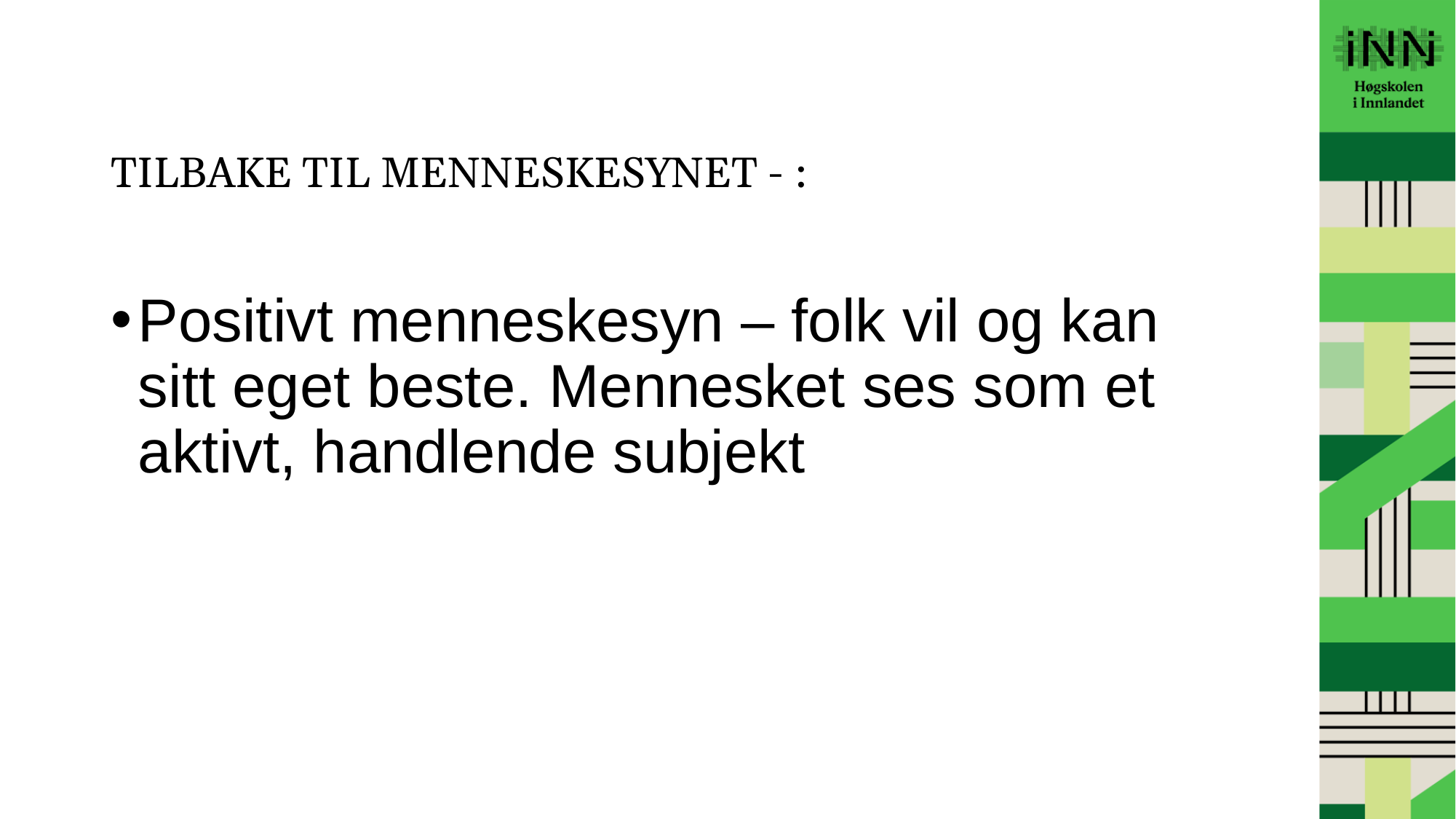

TILBAKE TIL MENNESKESYNET - :

Positivt menneskesyn – folk vil og kan sitt eget beste. Mennesket ses som et aktivt, handlende subjekt